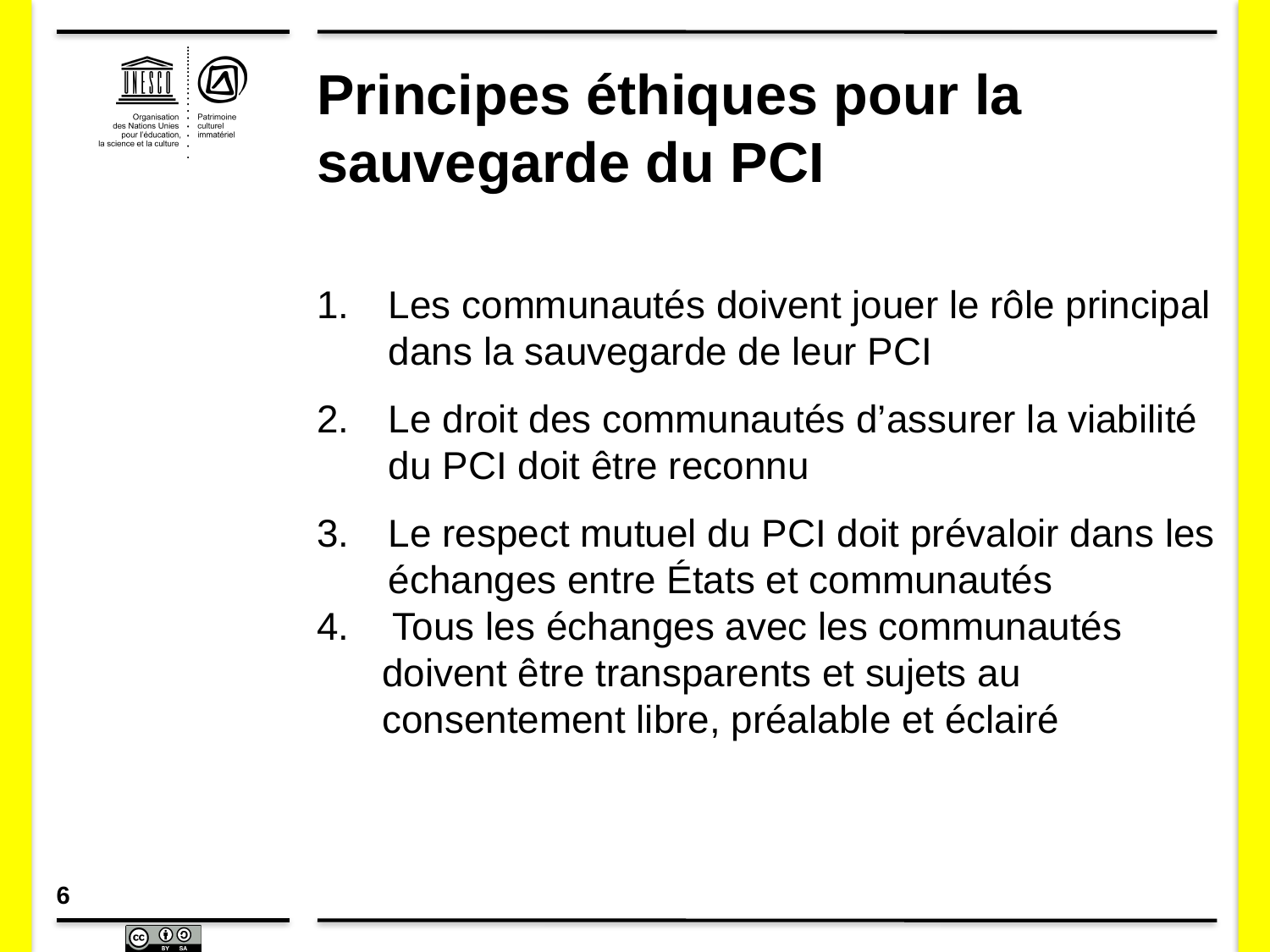

# Principes éthiques pour la sauvegarde du PCI
Les communautés doivent jouer le rôle principal dans la sauvegarde de leur PCI
Le droit des communautés d’assurer la viabilité du PCI doit être reconnu
Le respect mutuel du PCI doit prévaloir dans les échanges entre États et communautés
 Tous les échanges avec les communautés doivent être transparents et sujets au consentement libre, préalable et éclairé